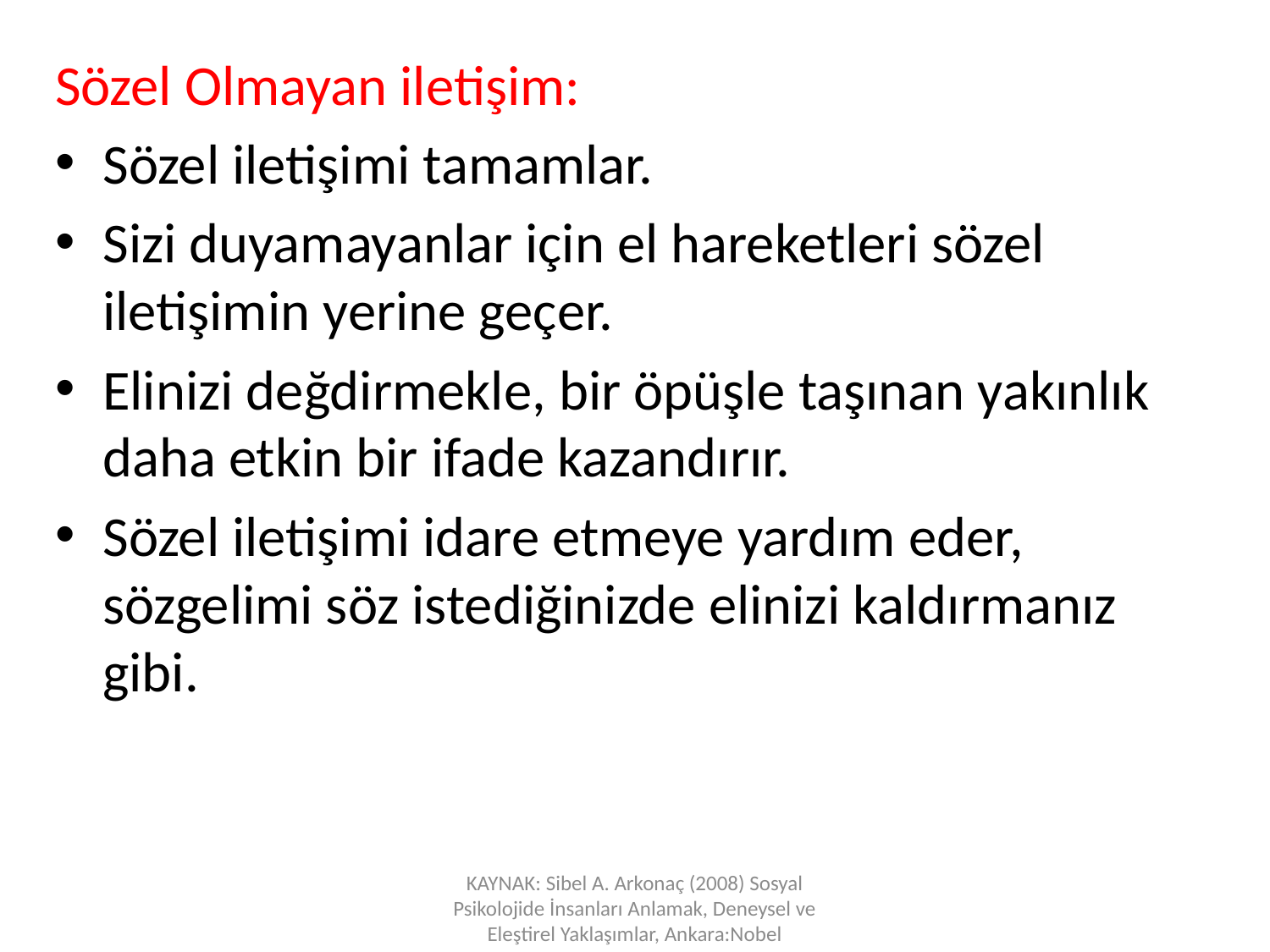

Sözel Olmayan iletişim:
Sözel iletişimi tamamlar.
Sizi duyamayanlar için el hareketleri sözel iletişimin yerine geçer.
Elinizi değdirmekle, bir öpüşle taşınan yakınlık daha etkin bir ifade kazandırır.
Sözel iletişimi idare etmeye yardım eder, sözgelimi söz istediğinizde elinizi kaldırmanız gibi.
KAYNAK: Sibel A. Arkonaç (2008) Sosyal Psikolojide İnsanları Anlamak, Deneysel ve Eleştirel Yaklaşımlar, Ankara:Nobel